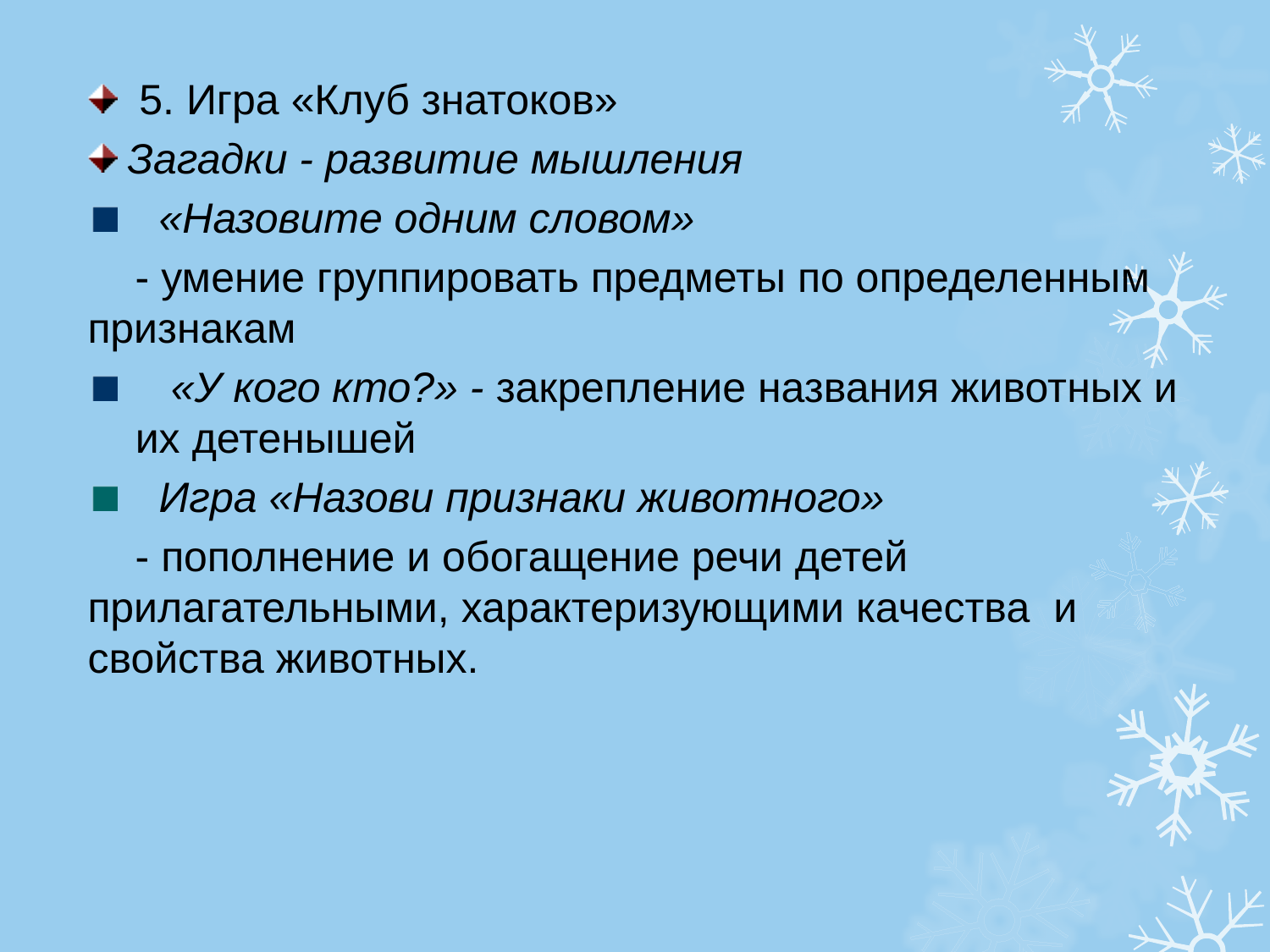

5. Игра «Клуб знатоков»
Загадки - развитие мышления
  «Назовите одним словом»
    - умение группировать предметы по определенным признакам
   «У кого кто?» - закрепление названия животных и их детенышей
  Игра «Назови признаки животного»
    - пополнение и обогащение речи детей прилагательными, характеризующими качества  и свойства животных.